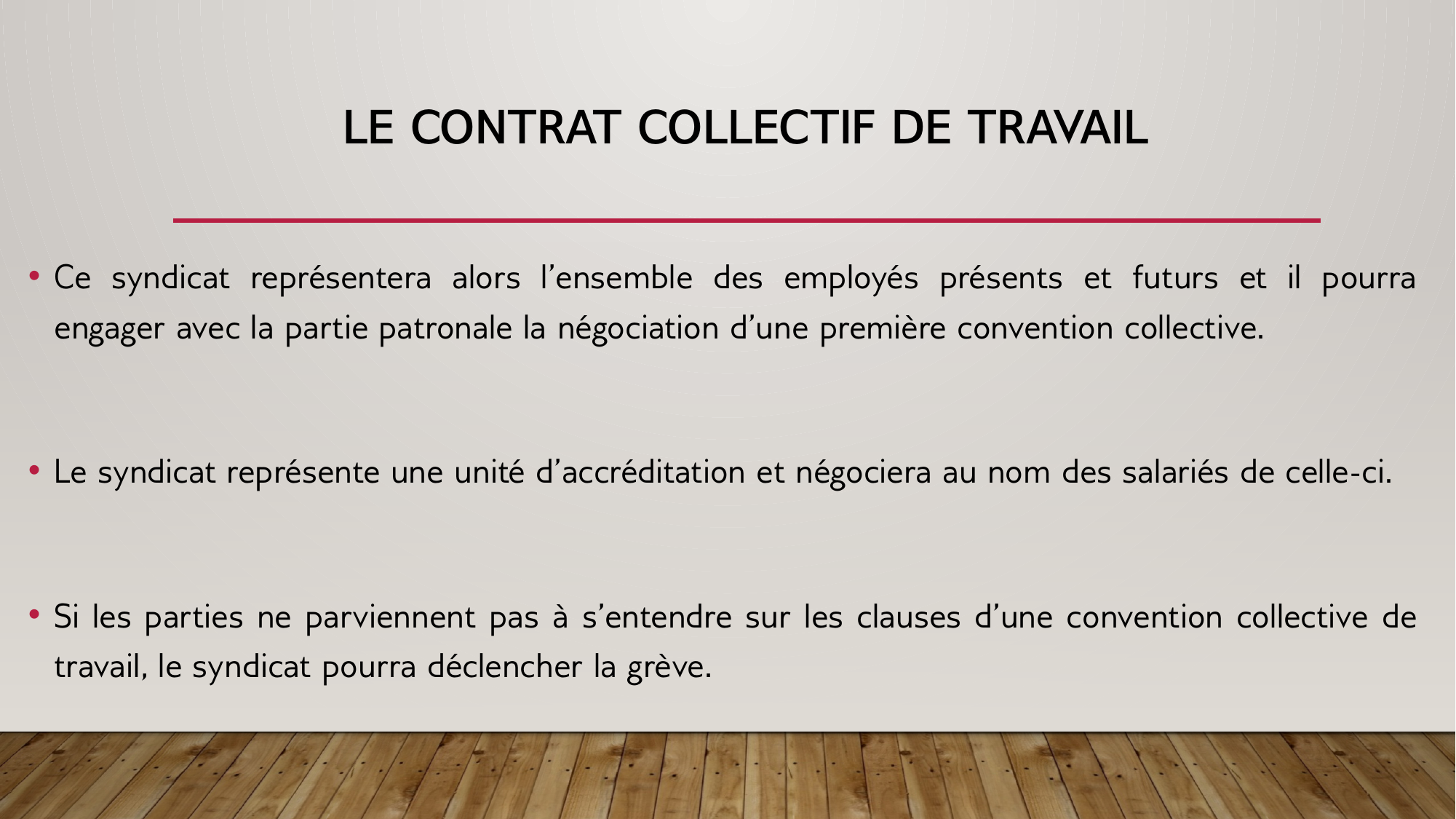

# Le contrat collectif de travail
Ce syndicat représentera alors l’ensemble des employés présents et futurs et il pourra engager avec la partie patronale la négociation d’une première convention collective.

Le syndicat représente une unité d’accréditation et négociera au nom des salariés de celle-ci.

Si les parties ne parviennent pas à s’entendre sur les clauses d’une convention collective de travail, le syndicat pourra déclencher la grève.